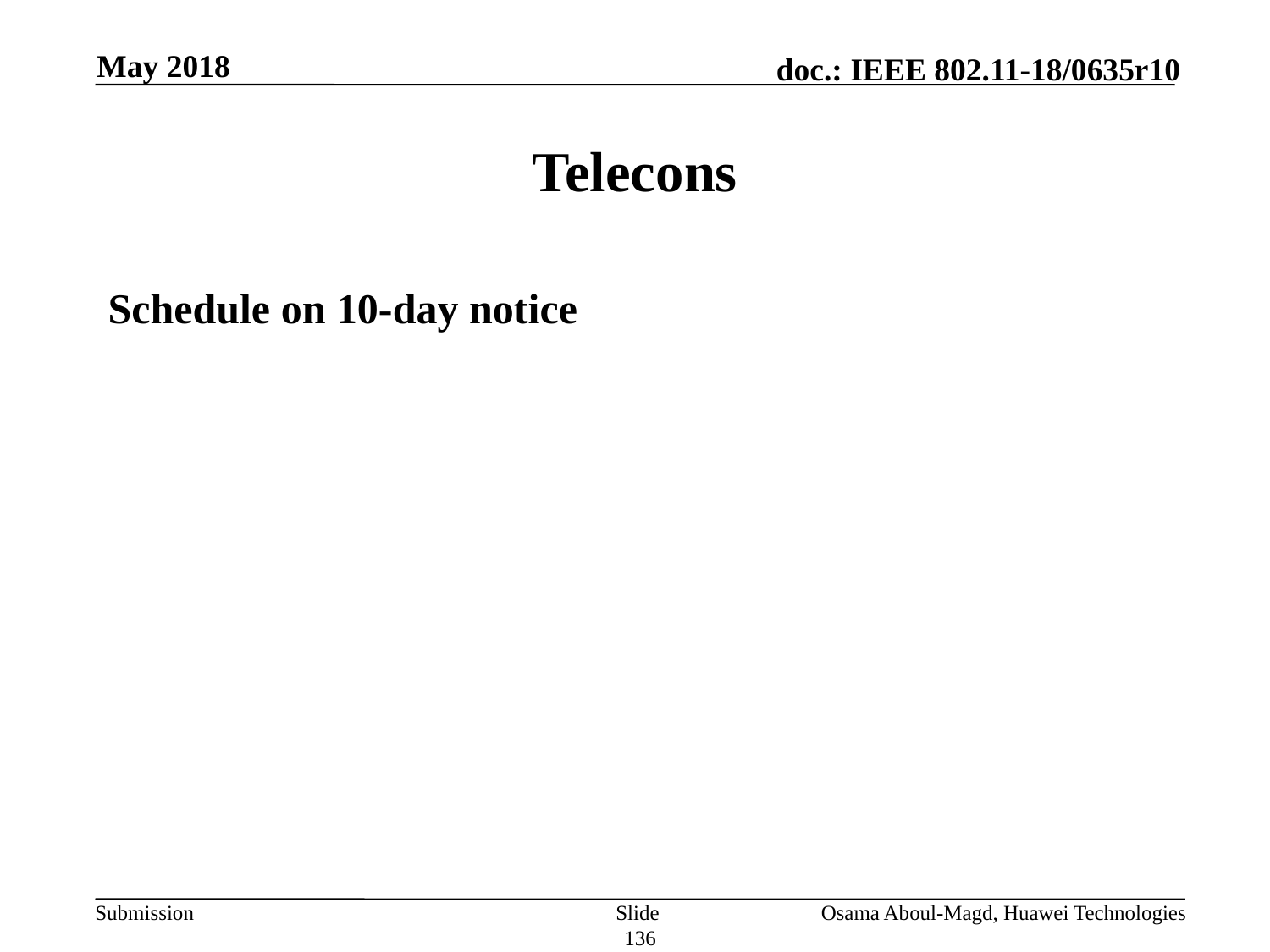

May 2018
# Telecons
Schedule on 10-day notice
Slide 136
Osama Aboul-Magd, Huawei Technologies